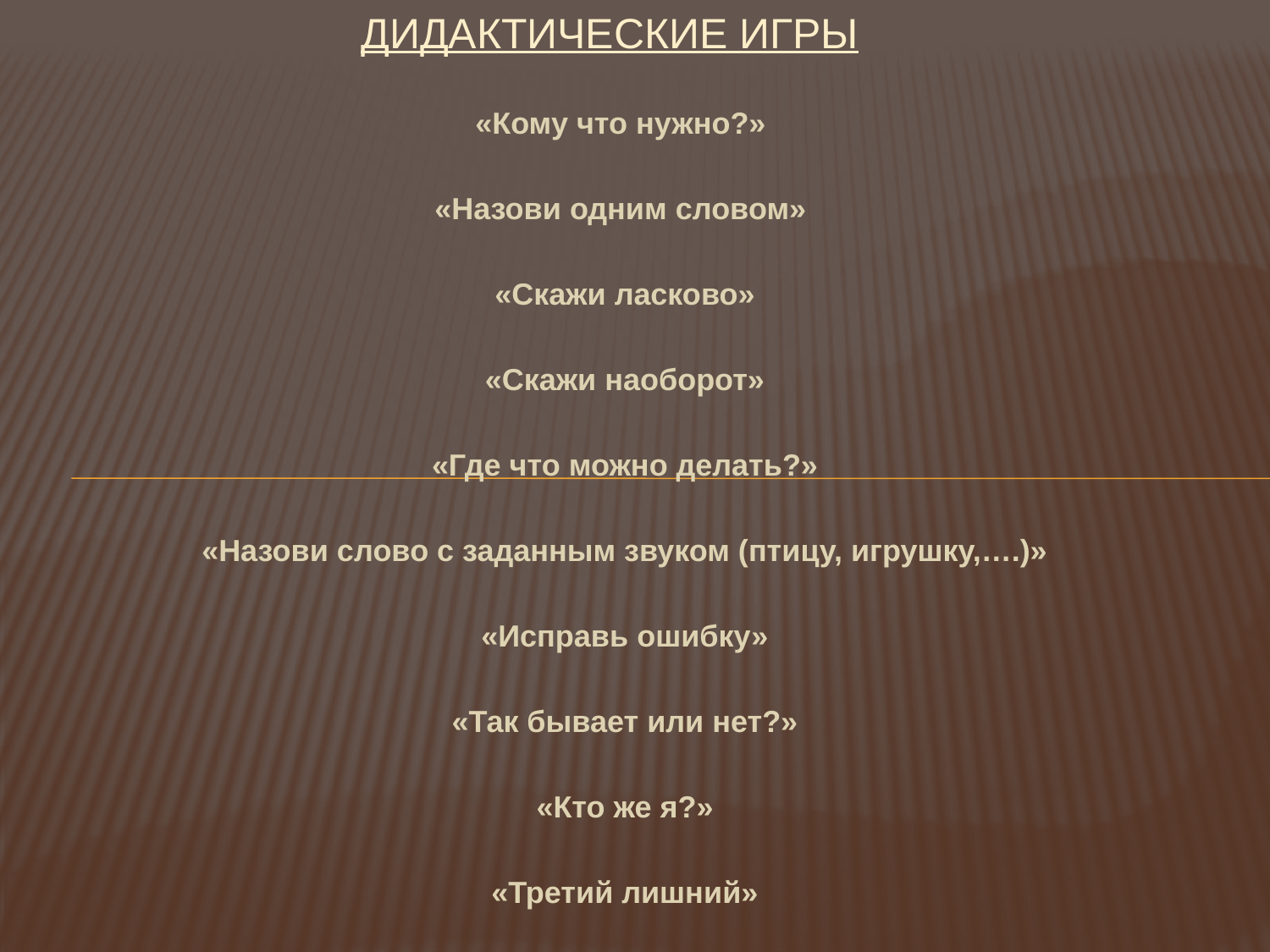

# Дидактические игры
«Кому что нужно?»

«Назови одним словом»

«Скажи ласково»

«Скажи наоборот»

«Где что можно делать?»

«Назови слово с заданным звуком (птицу, игрушку,….)»

«Исправь ошибку»

«Так бывает или нет?»

«Кто же я?»

«Третий лишний»